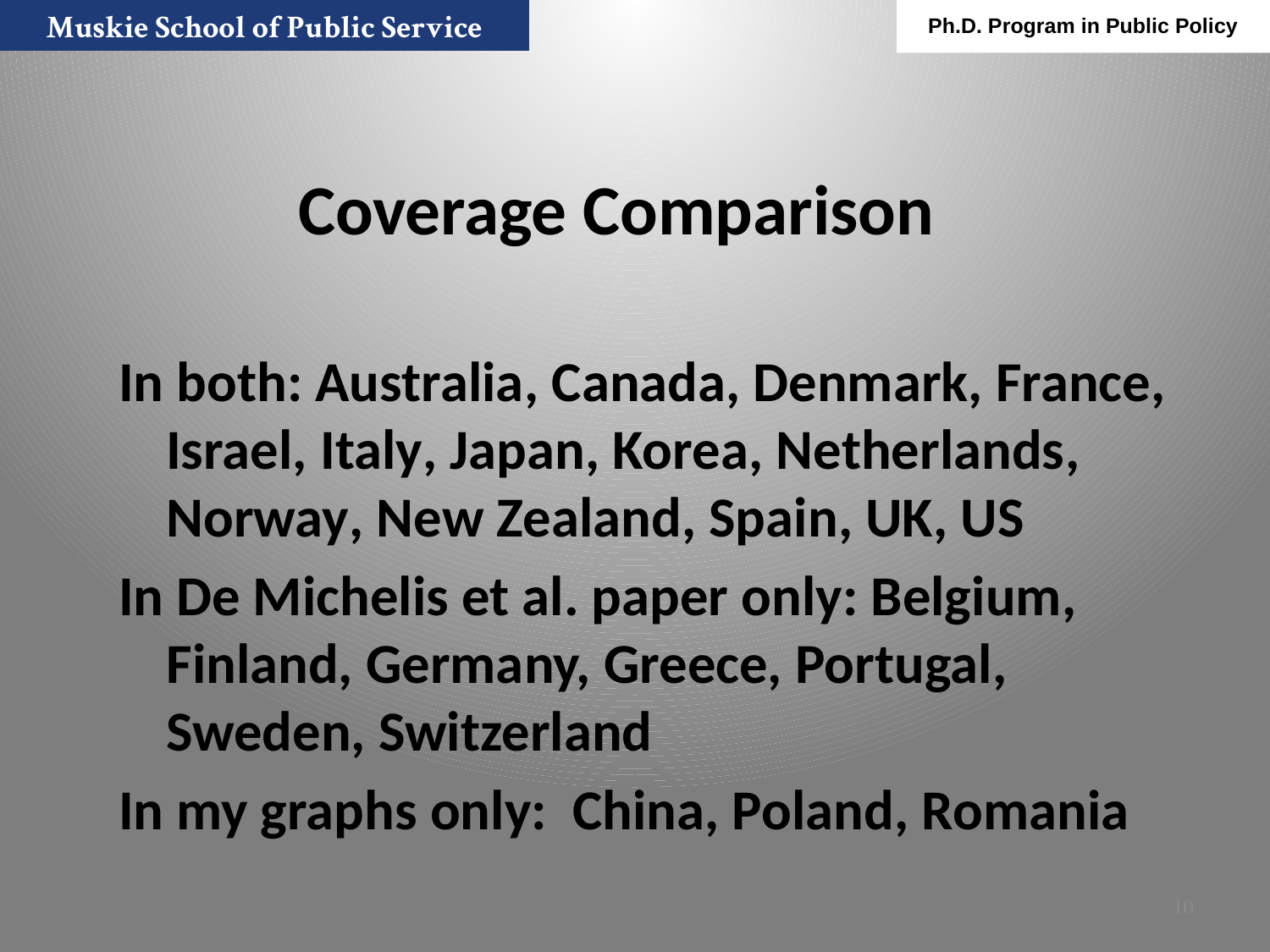

Muskie School of Public Service
Ph.D. Program in Public Policy
# Coverage Comparison
In both: Australia, Canada, Denmark, France, Israel, Italy, Japan, Korea, Netherlands, Norway, New Zealand, Spain, UK, US
In De Michelis et al. paper only: Belgium, Finland, Germany, Greece, Portugal, Sweden, Switzerland
In my graphs only:  China, Poland, Romania

10